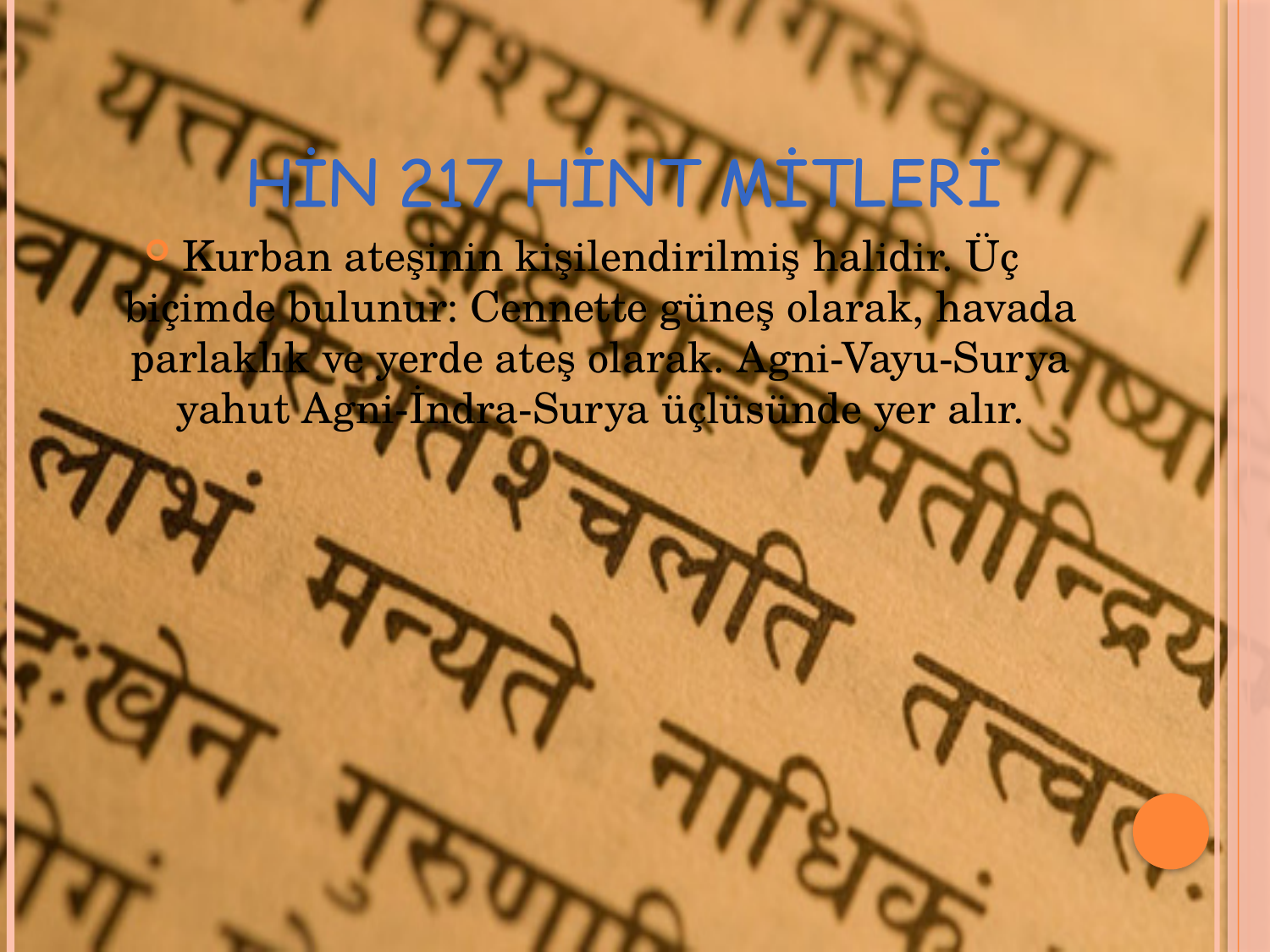

# HİN 217 hint mitleri

Kurban ateşinin kişilendirilmiş halidir. Üç biçimde bulunur: Cennette güneş olarak, havada parlaklık ve yerde ateş olarak. Agni-Vayu-Surya yahut Agni-İndra-Surya üçlüsünde yer alır.